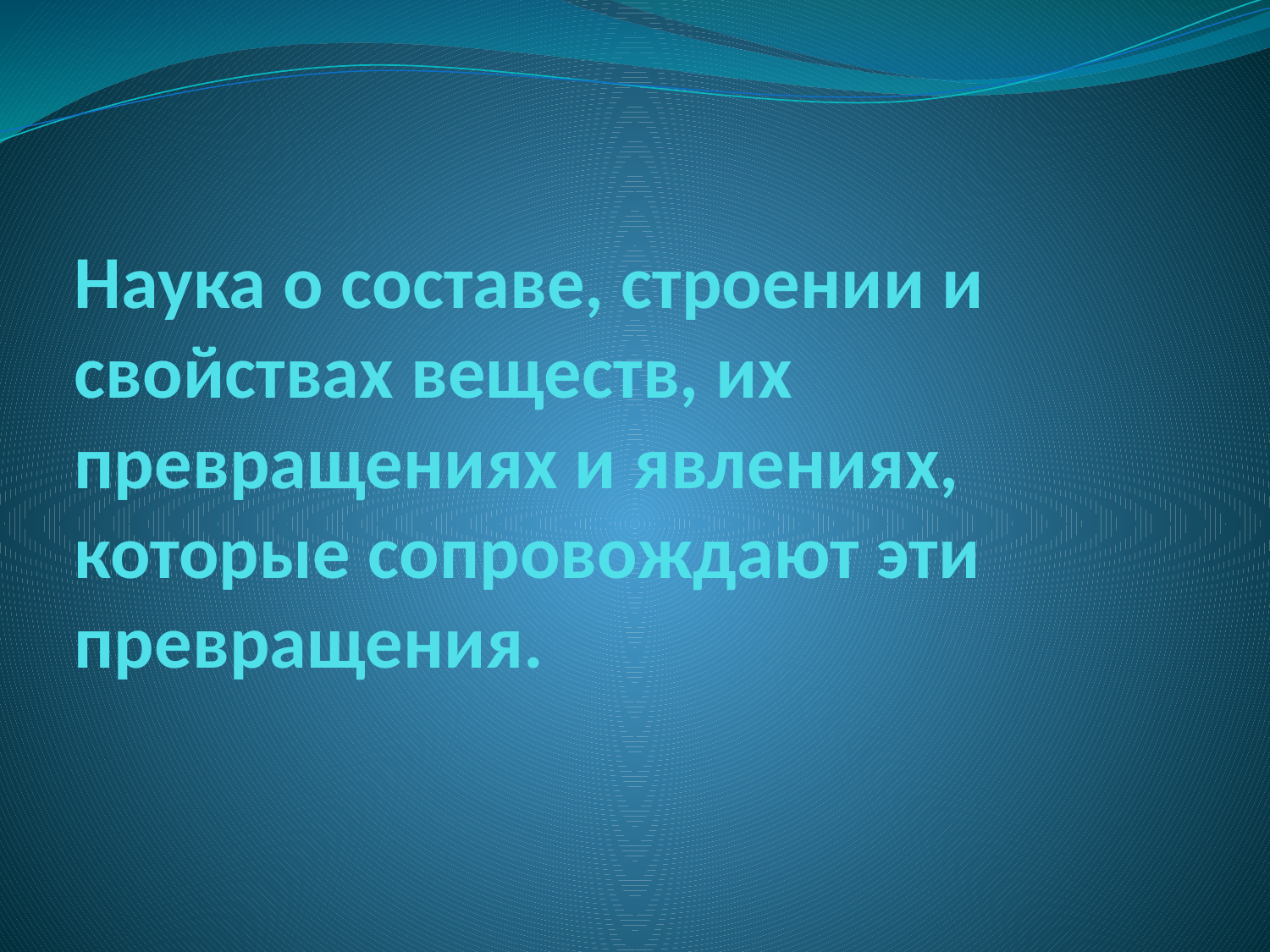

# Наука о составе, строении и свойствах веществ, их превращениях и явлениях, которые сопровождают эти превращения.